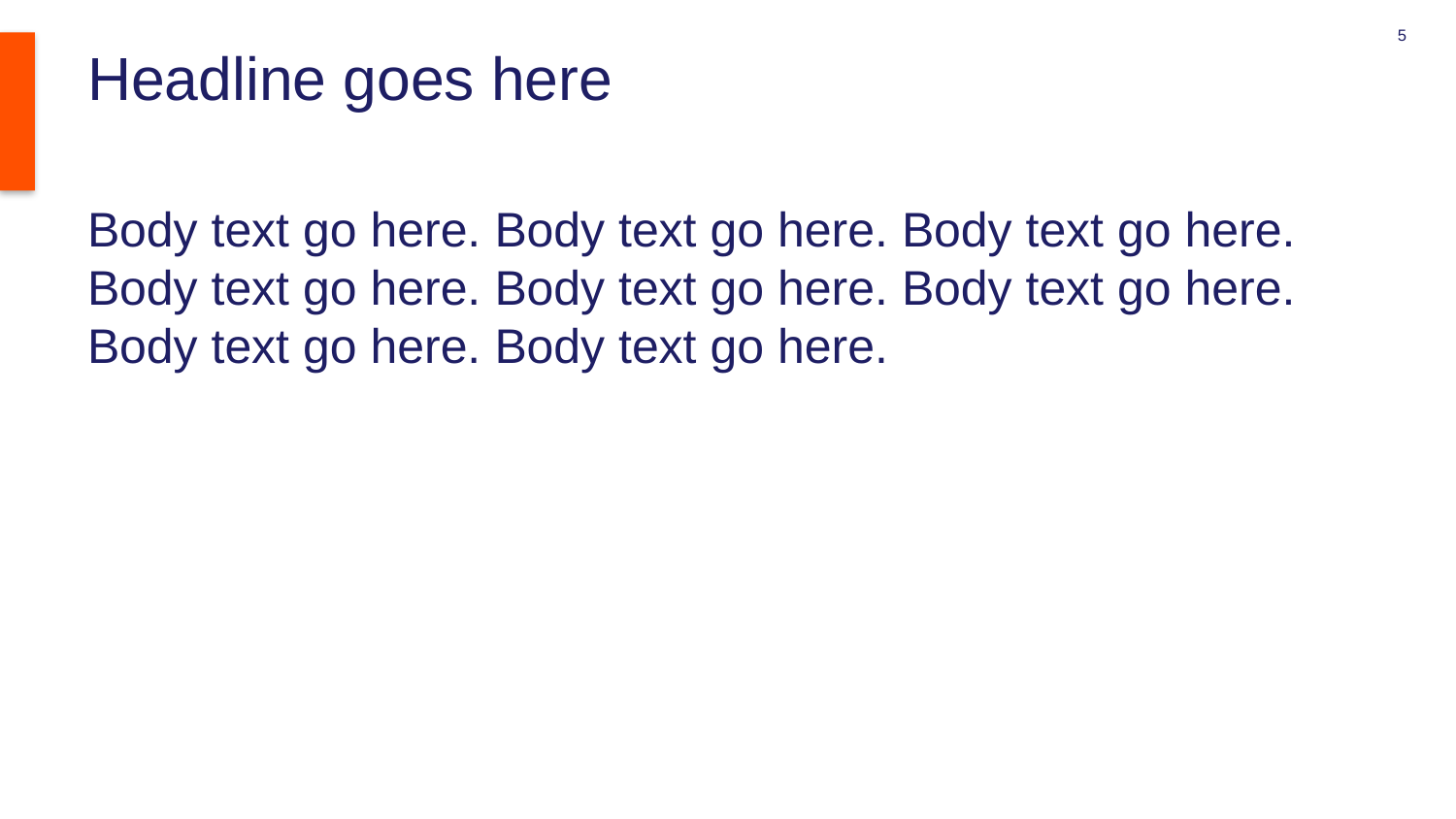

5
# Headline goes here
Body text go here. Body text go here. Body text go here. Body text go here. Body text go here. Body text go here. Body text go here. Body text go here.